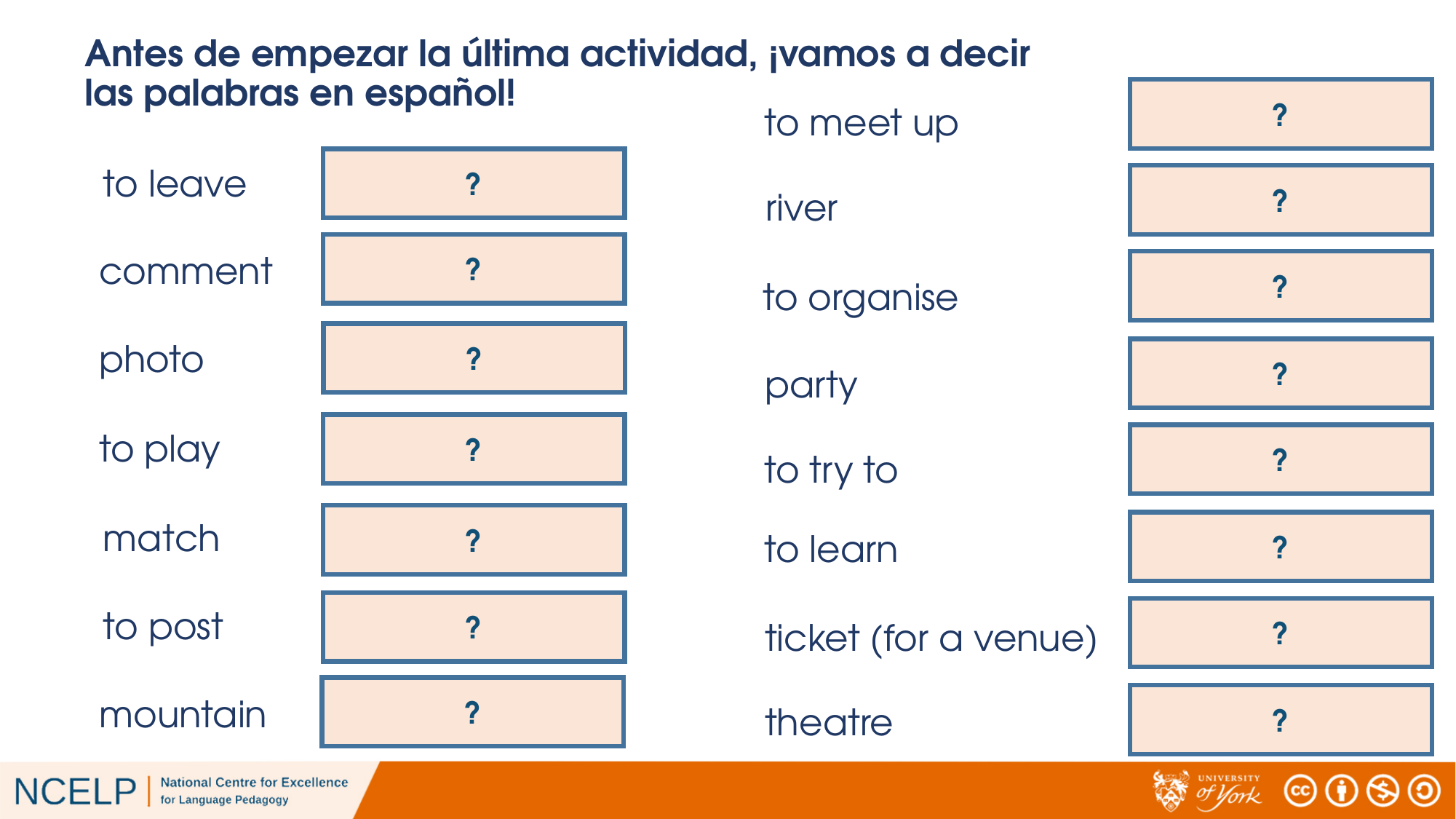

Antes de empezar la última actividad, ¡vamos a decir las palabras en español!
?
quedar
to meet up
?
to leave
dejar
?
river
el río
?
el comentario
comment
?
organizar
to organise
?
la foto
photo
?
la fiesta
party
?
jugar
to play
?
to try to
intentar
?
el partido
match
?
to learn
aprender
?
publicar
to post
?
ticket (for a venue)
la entrada
?
?
la montaña
mountain
theatre
el teatro